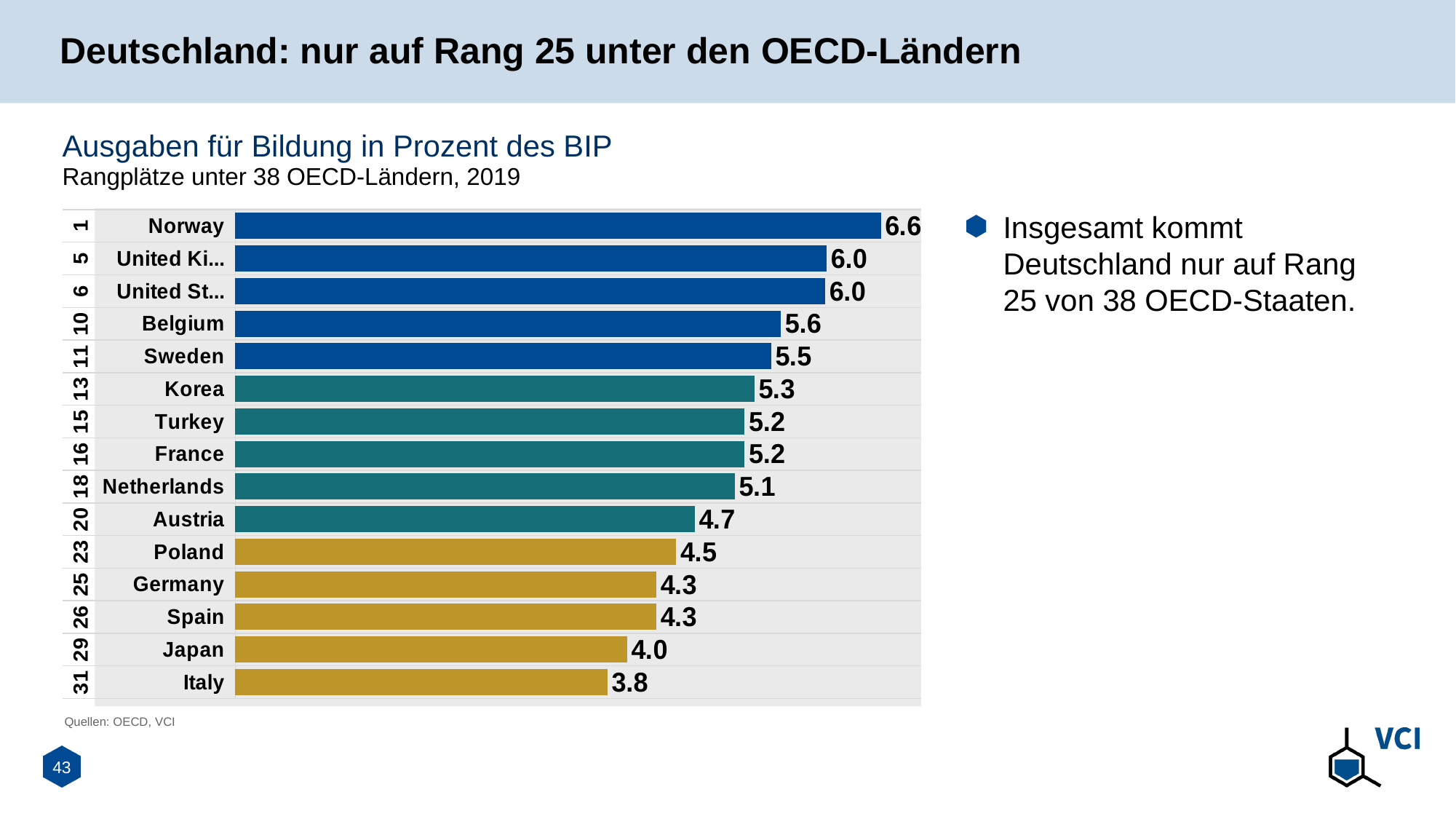

# Deutschland: nur auf Rang 25 unter den OECD-Ländern
Ausgaben für Bildung in Prozent des BIP
Rangplätze unter 38 OECD-Ländern, 2019
Insgesamt kommt Deutschland nur auf Rang 25 von 38 OECD-Staaten.

### Chart

| Category |  |
|---|---|
| Norway | 6.590669 |
| United Kingdom | 6.0365 |
| United States | 6.021731 |
| Belgium | 5.570426299999999 |
| Sweden | 5.4703589 |
| Korea | 5.3 |
| Turkey | 5.2 |
| France | 5.2 |
| Netherlands | 5.1 |
| Austria | 4.6907618 |
| Poland | 4.5 |
| Germany | 4.3 |
| Spain | 4.3 |
| Japan | 4.0 |
| Italy | 3.8 |
Quellen: OECD, VCI

43